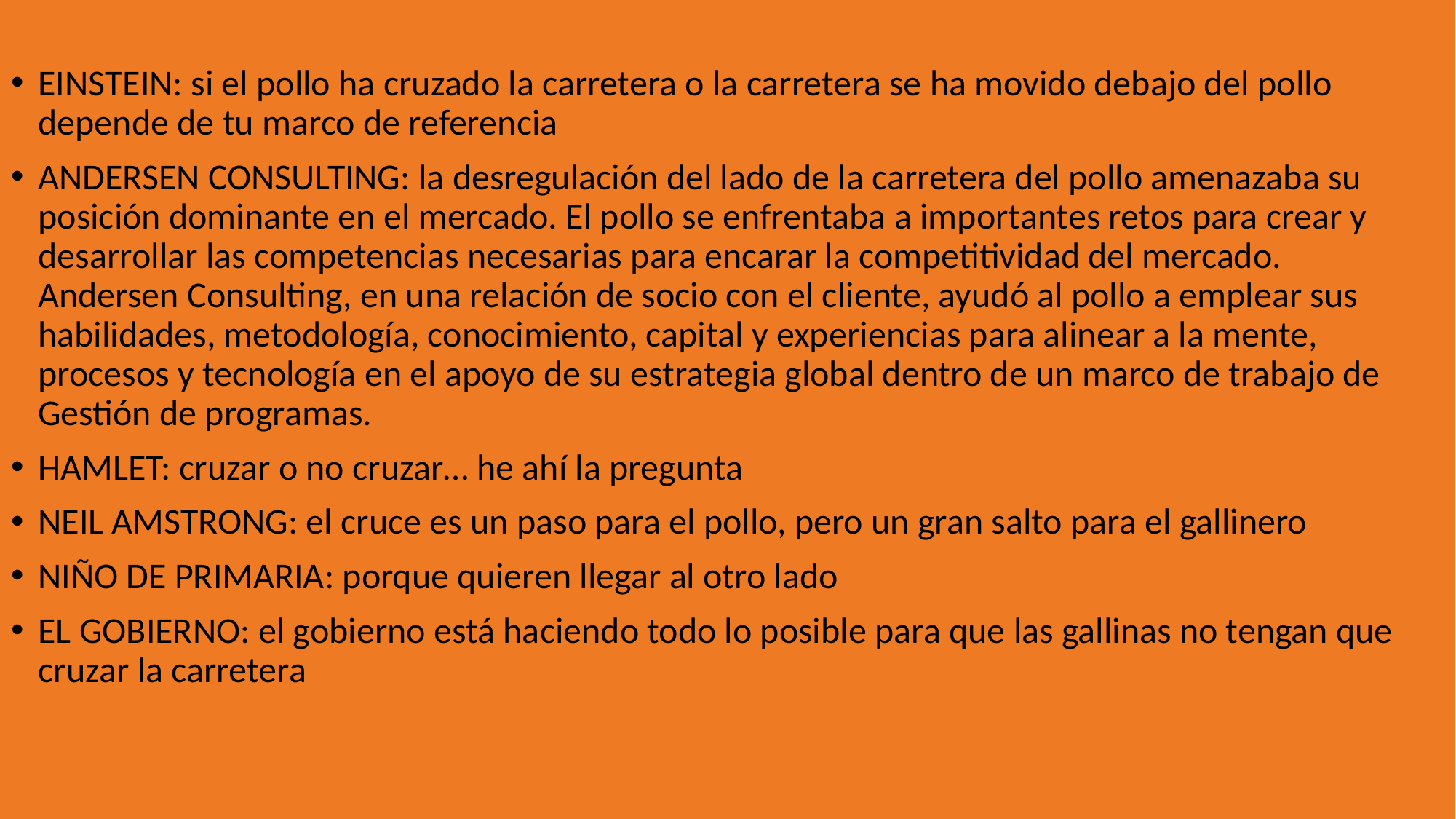

EINSTEIN: si el pollo ha cruzado la carretera o la carretera se ha movido debajo del pollo depende de tu marco de referencia
ANDERSEN CONSULTING: la desregulación del lado de la carretera del pollo amenazaba su posición dominante en el mercado. El pollo se enfrentaba a importantes retos para crear y desarrollar las competencias necesarias para encarar la competitividad del mercado. Andersen Consulting, en una relación de socio con el cliente, ayudó al pollo a emplear sus habilidades, metodología, conocimiento, capital y experiencias para alinear a la mente, procesos y tecnología en el apoyo de su estrategia global dentro de un marco de trabajo de Gestión de programas.
HAMLET: cruzar o no cruzar… he ahí la pregunta
NEIL AMSTRONG: el cruce es un paso para el pollo, pero un gran salto para el gallinero
NIÑO DE PRIMARIA: porque quieren llegar al otro lado
EL GOBIERNO: el gobierno está haciendo todo lo posible para que las gallinas no tengan que cruzar la carretera